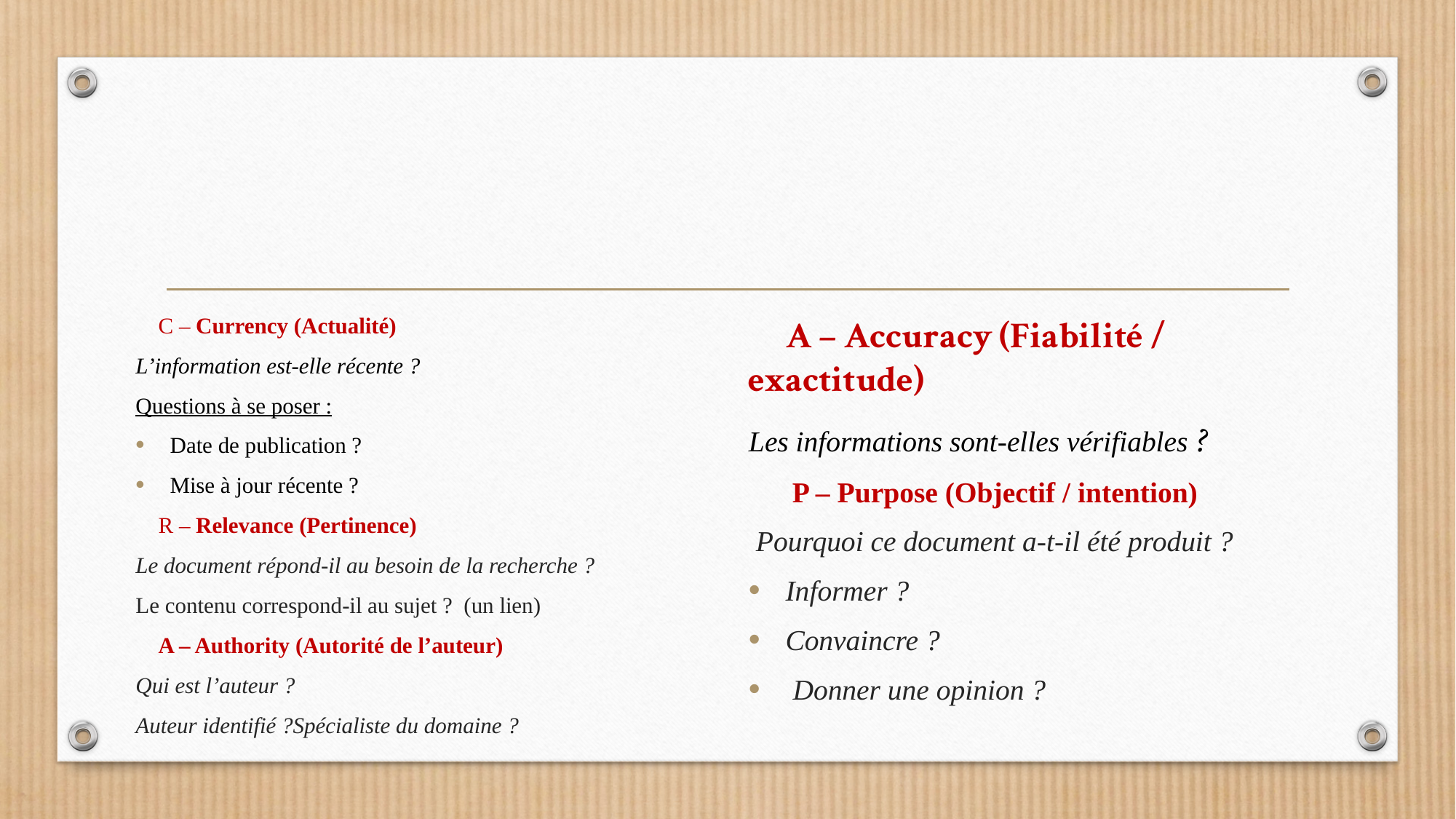

C – Currency (Actualité)
L’information est-elle récente ?
Questions à se poser :
Date de publication ?
Mise à jour récente ?
    R – Relevance (Pertinence)
Le document répond-il au besoin de la recherche ?
Le contenu correspond-il au sujet ?  (un lien)
    A – Authority (Autorité de l’auteur)
Qui est l’auteur ?
Auteur identifié ?Spécialiste du domaine ?

     A – Accuracy (Fiabilité / exactitude)
Les informations sont-elles vérifiables ?
      P – Purpose (Objectif / intention)
 Pourquoi ce document a-t-il été produit ?
Informer ?
Convaincre ?
 Donner une opinion ?